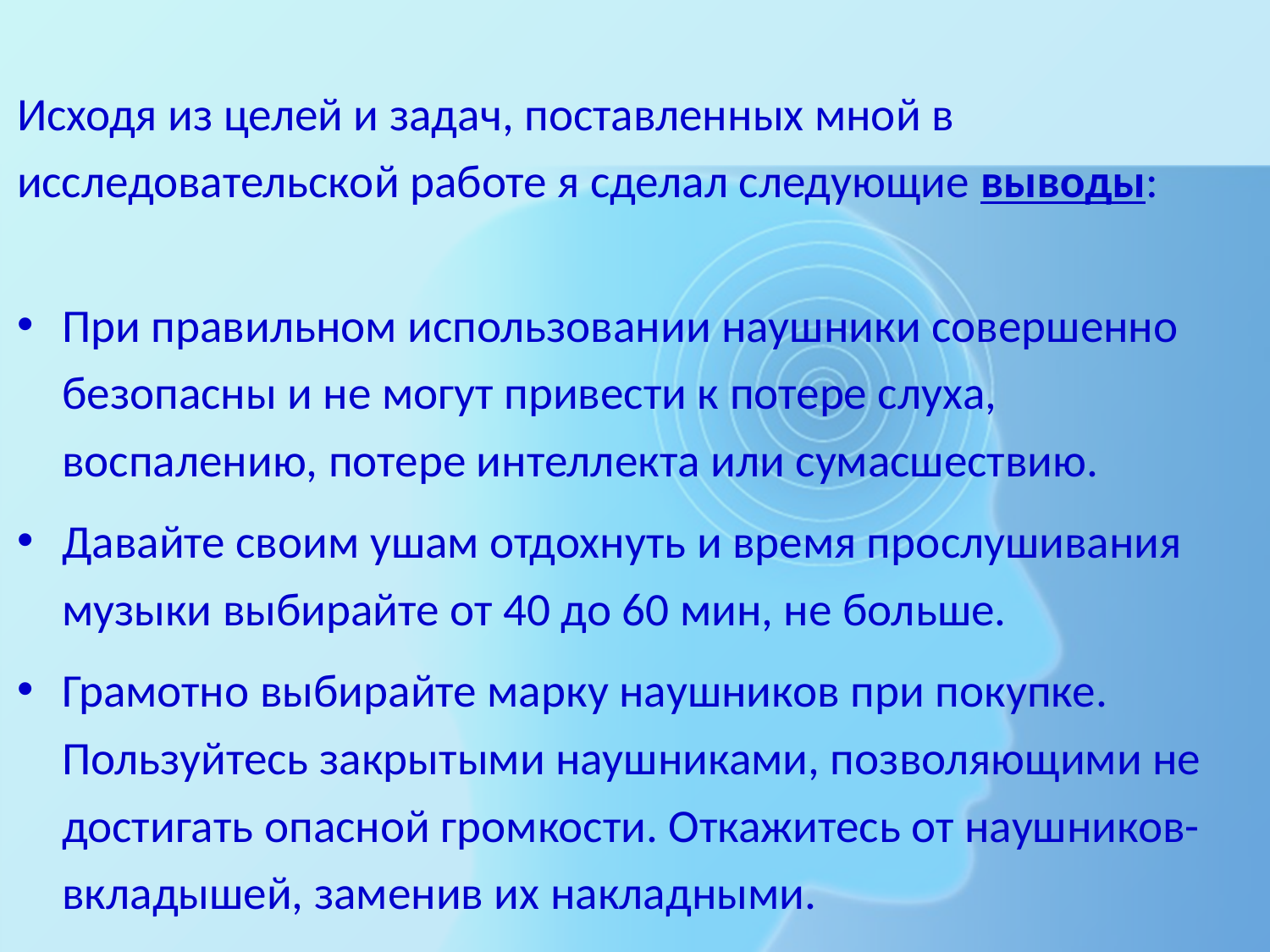

Исходя из целей и задач, поставленных мной в   исследовательской работе я сделал следующие выводы:

При правильном использовании наушники совершенно безопасны и не могут привести к потере слуха, воспалению, потере интеллекта или сумасшествию.
Давайте своим ушам отдохнуть и время прослушивания музыки выбирайте от 40 до 60 мин, не больше.
Грамотно выбирайте марку наушников при покупке. Пользуйтесь закрытыми наушниками, позволяющими не достигать опасной громкости. Откажитесь от наушников-вкладышей, заменив их накладными.